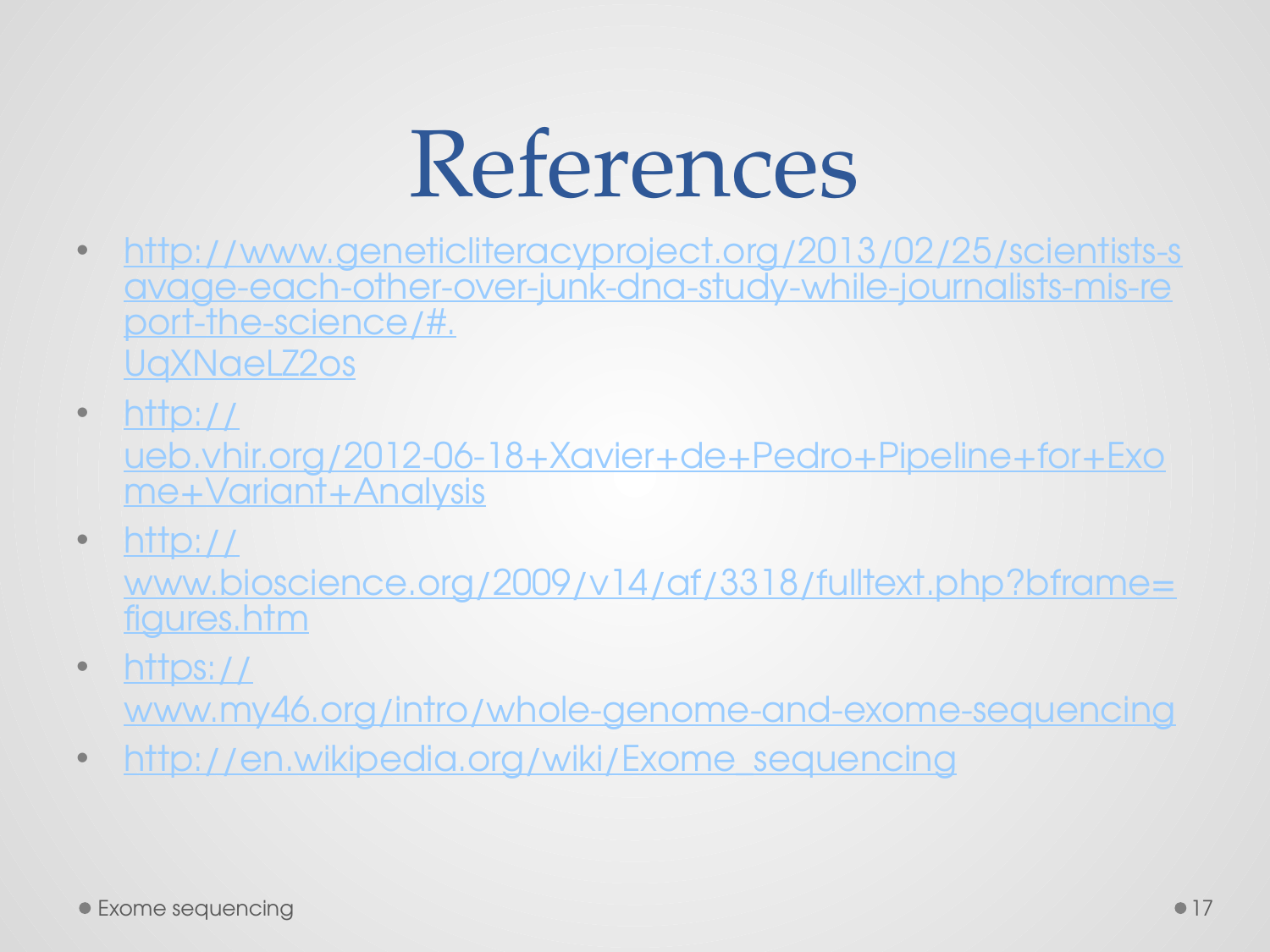

# References
http://www.geneticliteracyproject.org/2013/02/25/scientists-savage-each-other-over-junk-dna-study-while-journalists-mis-report-the-science/#.UqXNaeLZ2os
http://ueb.vhir.org/2012-06-18+Xavier+de+Pedro+Pipeline+for+Exome+Variant+Analysis
http://www.bioscience.org/2009/v14/af/3318/fulltext.php?bframe=figures.htm
https://www.my46.org/intro/whole-genome-and-exome-sequencing
http://en.wikipedia.org/wiki/Exome_sequencing

Exome sequencing
17